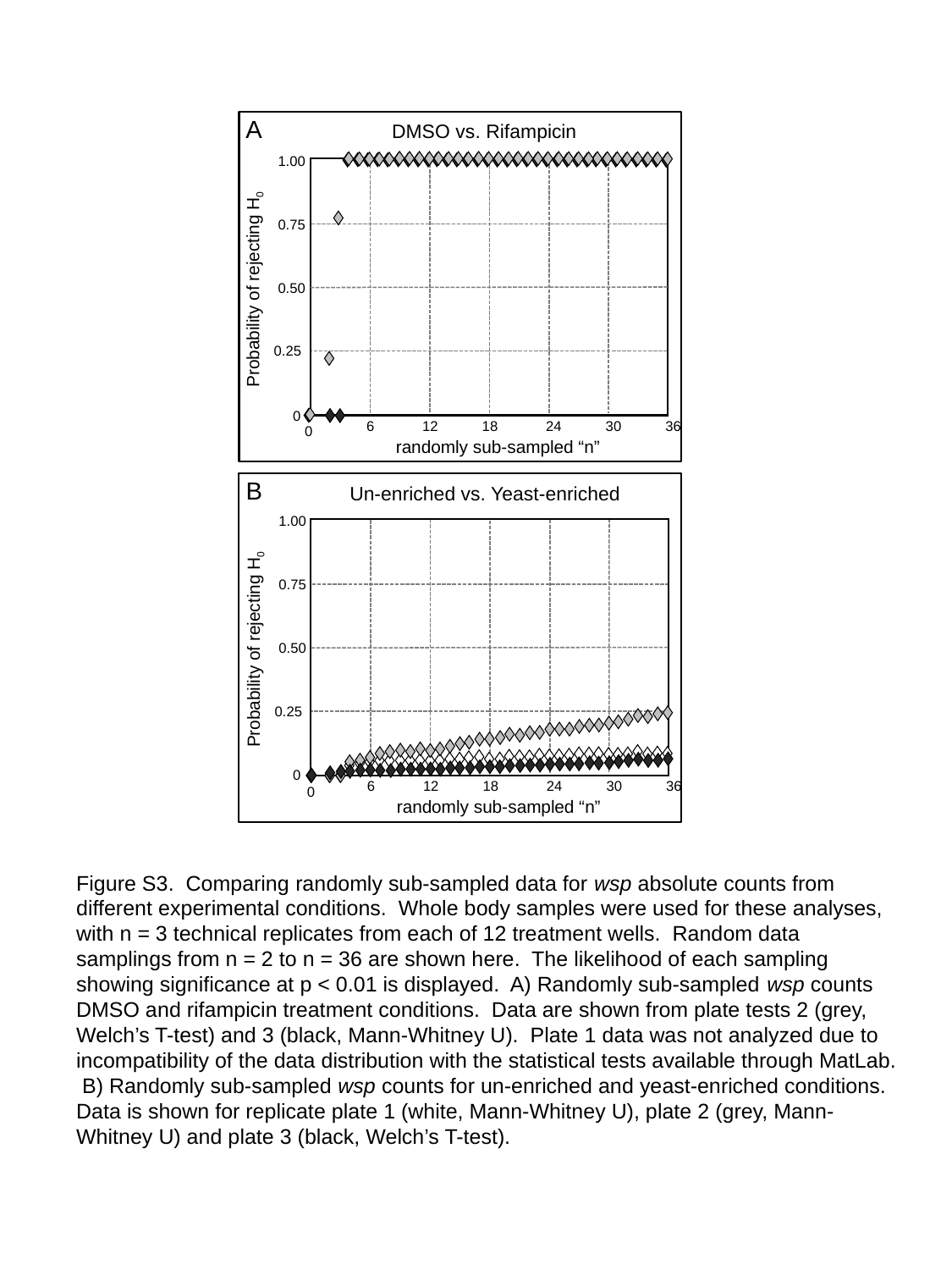

A

DMSO vs. Rifampicin
1.00

0.75

0.50

0.25

Probability of rejecting H0

0
      12           18            24           30           36
0
randomly sub-sampled “n”
B

Un-enriched vs. Yeast-enriched
1.00

0.75

0.50

0.25

Probability of rejecting H0

0
      12           18            24           30           36
0
randomly sub-sampled “n”
Figure S3.  Comparing randomly sub-sampled data for wsp absolute counts from different experimental conditions.  Whole body samples were used for these analyses, with n = 3 technical replicates from each of 12 treatment wells.  Random data samplings from n = 2 to n = 36 are shown here.  The likelihood of each sampling showing significance at p < 0.01 is displayed.  A) Randomly sub-sampled wsp counts DMSO and rifampicin treatment conditions.  Data are shown from plate tests 2 (grey, Welch’s T-test) and 3 (black, Mann-Whitney U).  Plate 1 data was not analyzed due to incompatibility of the data distribution with the statistical tests available through MatLab.  B) Randomly sub-sampled wsp counts for un-enriched and yeast-enriched conditions.  Data is shown for replicate plate 1 (white, Mann-Whitney U), plate 2 (grey, Mann-Whitney U) and plate 3 (black, Welch’s T-test).